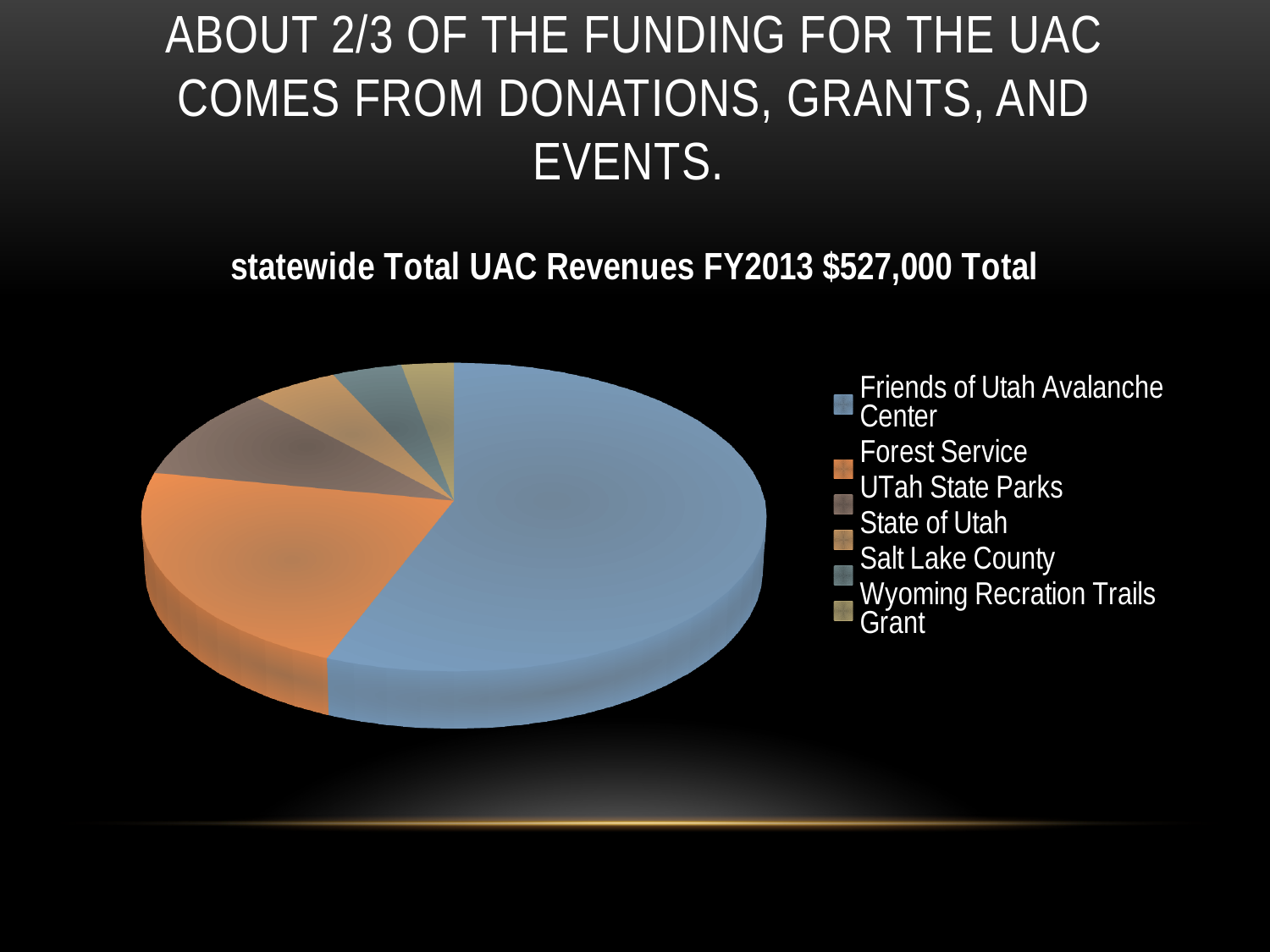

# About 2/3 of the funding for the UAC comes from donations, grants, and events.

[unsupported chart]